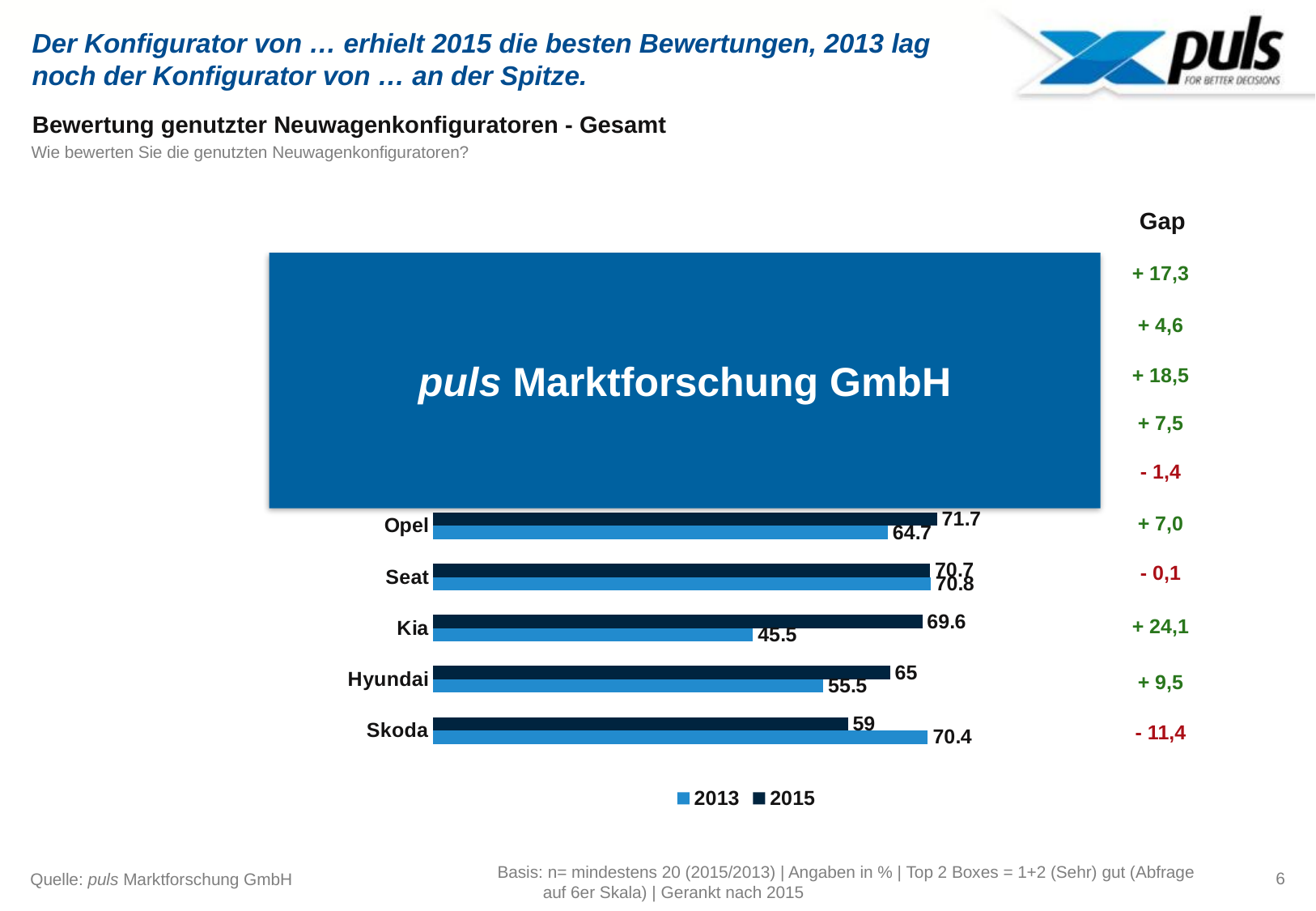

# Der Konfigurator von … erhielt 2015 die besten Bewertungen, 2013 lag noch der Konfigurator von … an der Spitze.

### Chart

| Category | 2015 | 2013 |
|---|---|---|
| BMW | 86.0 | 69.3 |
| Audi | 85.2 | 80.6 |
| Ford | 81.6 | 53.1 |
| Mercedes-Benz | 80.9 | 73.4 |
| VW | 76.3 | 77.7 |
| Opel | 71.7 | 64.7 |
| Seat | 70.7 | 70.8 |
| Kia | 69.6 | 45.5 |
| Hyundai | 65.0 | 55.5 |
| Skoda | 59.0 | 70.4 |
Bewertung genutzter Neuwagenkonfiguratoren - Gesamt
Wie bewerten Sie die genutzten Neuwagenkonfiguratoren?
Gap
| + 17,3 |
| --- |
| + 4,6 |
| + 18,5 |
| + 7,5 |
| - 1,4 |
| + 7,0 |
| - 0,1 |
| + 24,1 |
| + 9,5 |
| - 11,4 |
puls Marktforschung GmbH
Basis: n= mindestens 20 (2015/2013) | Angaben in % | Top 2 Boxes = 1+2 (Sehr) gut (Abfrage    auf 6er Skala) | Gerankt nach 2015